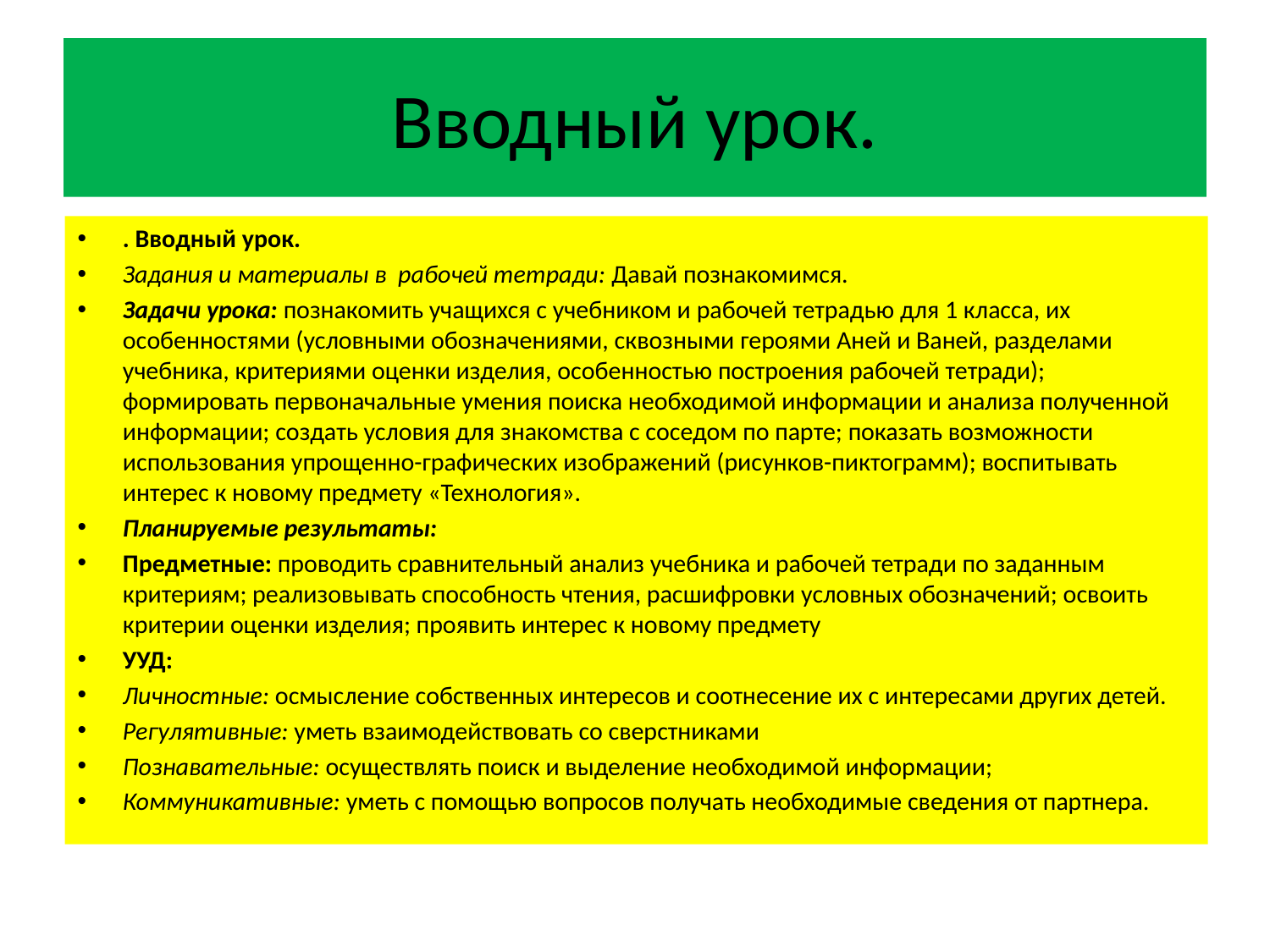

# Вводный урок.
. Вводный урок.
Задания и материалы в  рабочей тетради: Давай познакомимся.
Задачи урока: познакомить учащихся с учебником и рабочей тетрадью для 1 класса, их особенностями (условными обозначениями, сквозными героями Аней и Ваней, разделами учебника, критериями оценки изделия, особенностью построения рабочей тетради); формировать первоначальные умения поиска необходимой информации и анализа полученной информации; создать условия для знакомства с соседом по парте; показать возможности использования упрощенно-графических изображений (рисунков-пиктограмм); воспитывать интерес к новому предмету «Технология».
Планируемые результаты:
Предметные: проводить сравнительный анализ учебника и рабочей тетради по заданным критериям; реализовывать способность чтения, расшифровки условных обозначений; освоить критерии оценки изделия; проявить интерес к новому предмету
УУД:
Личностные: осмысление собственных интересов и соотнесение их с интересами других детей.
Регулятивные: уметь взаимодействовать со сверстниками
Познавательные: осуществлять поиск и выделение необходимой информации;
Коммуникативные: уметь с помощью вопросов получать необходимые сведения от партнера.